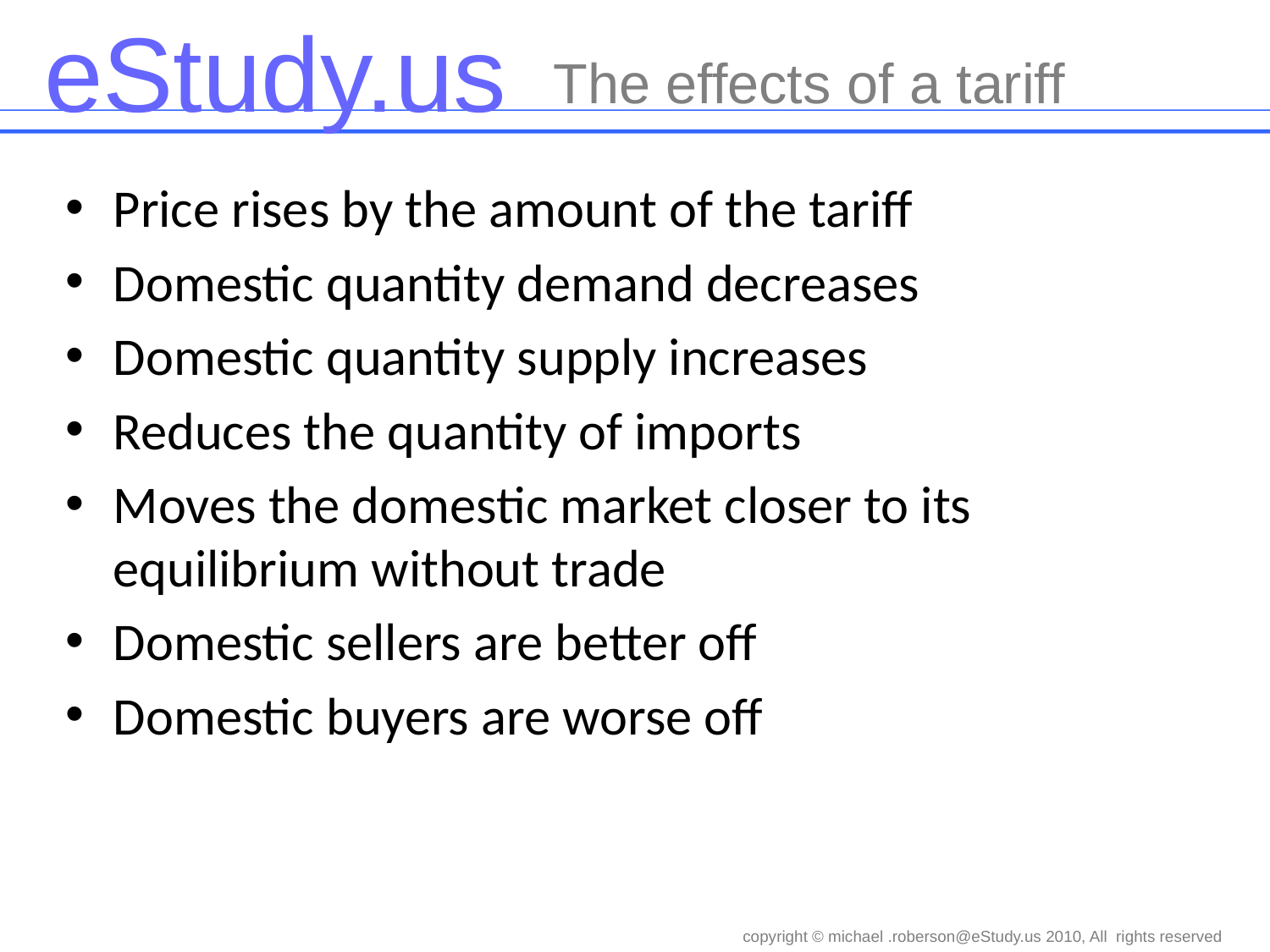

The effects of a tariff
Price rises by the amount of the tariff
Domestic quantity demand decreases
Domestic quantity supply increases
Reduces the quantity of imports
Moves the domestic market closer to its equilibrium without trade
Domestic sellers are better off
Domestic buyers are worse off